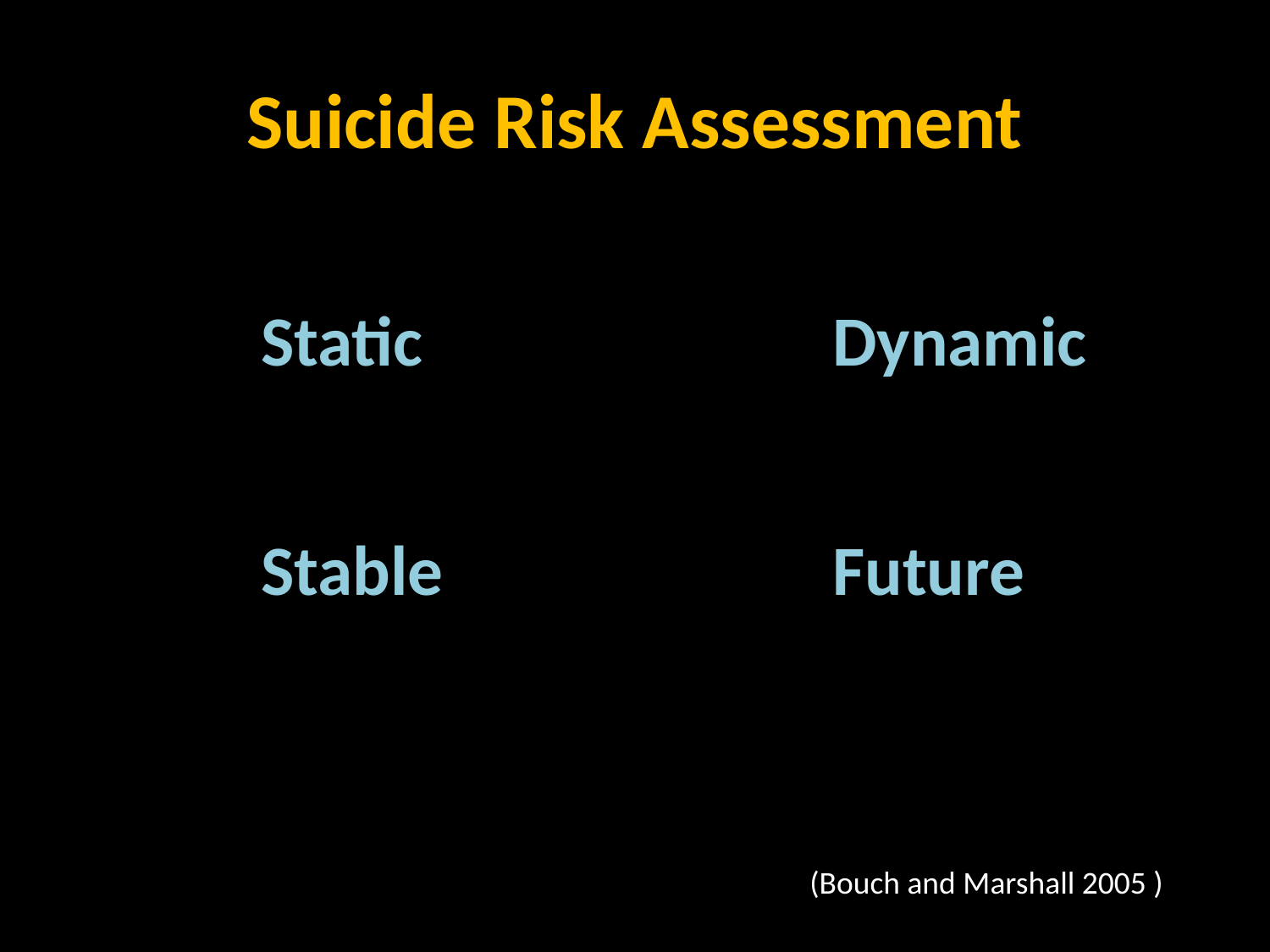

# Suicide Risk Assessment
Static                   	Dynamic

Stable		        	Future

(Bouch and Marshall 2005 )